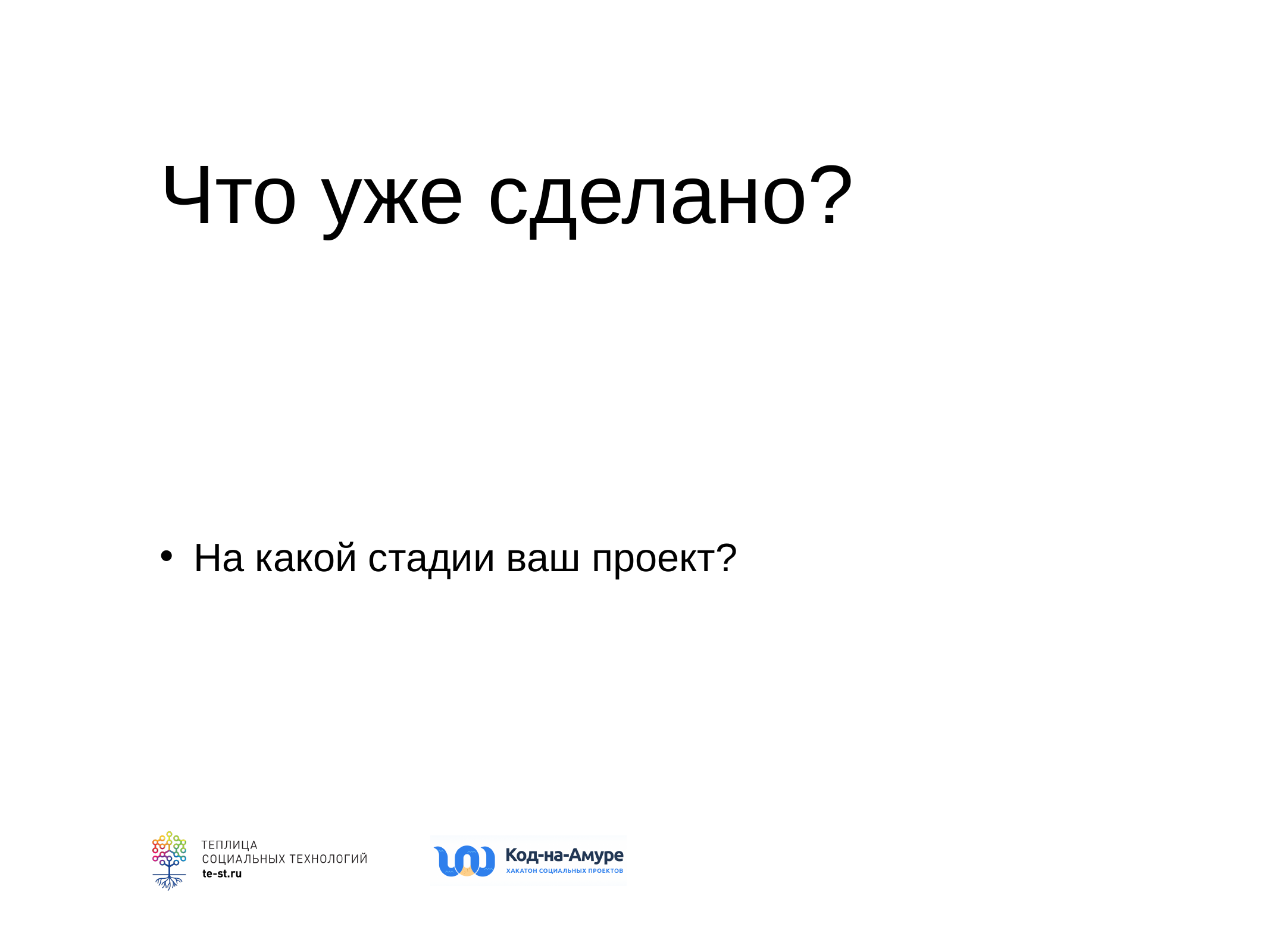

# Что уже сделано?
На какой стадии ваш проект?